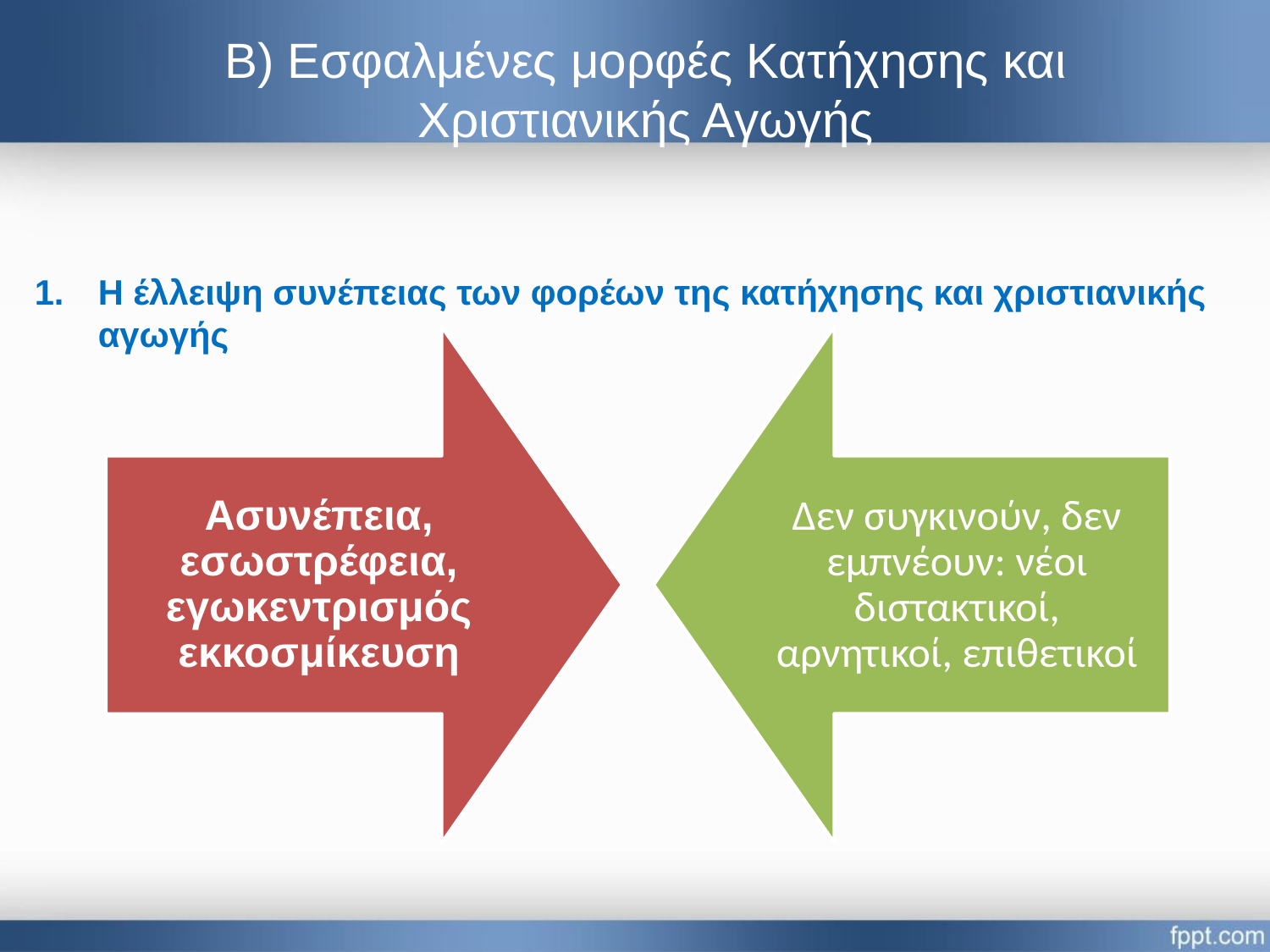

# Β) Εσφαλμένες μορφές Κατήχησης και Χριστιανικής Αγωγής
Η έλλειψη συνέπειας των φορέων της κατήχησης και χριστιανικής αγωγής

Ασυνέπεια, εσωστρέφεια, εγωκεντρισμός εκκοσμίκευση
Δεν συγκινούν, δεν εμπνέουν: νέοι διστακτικοί, αρνητικοί, επιθετικοί